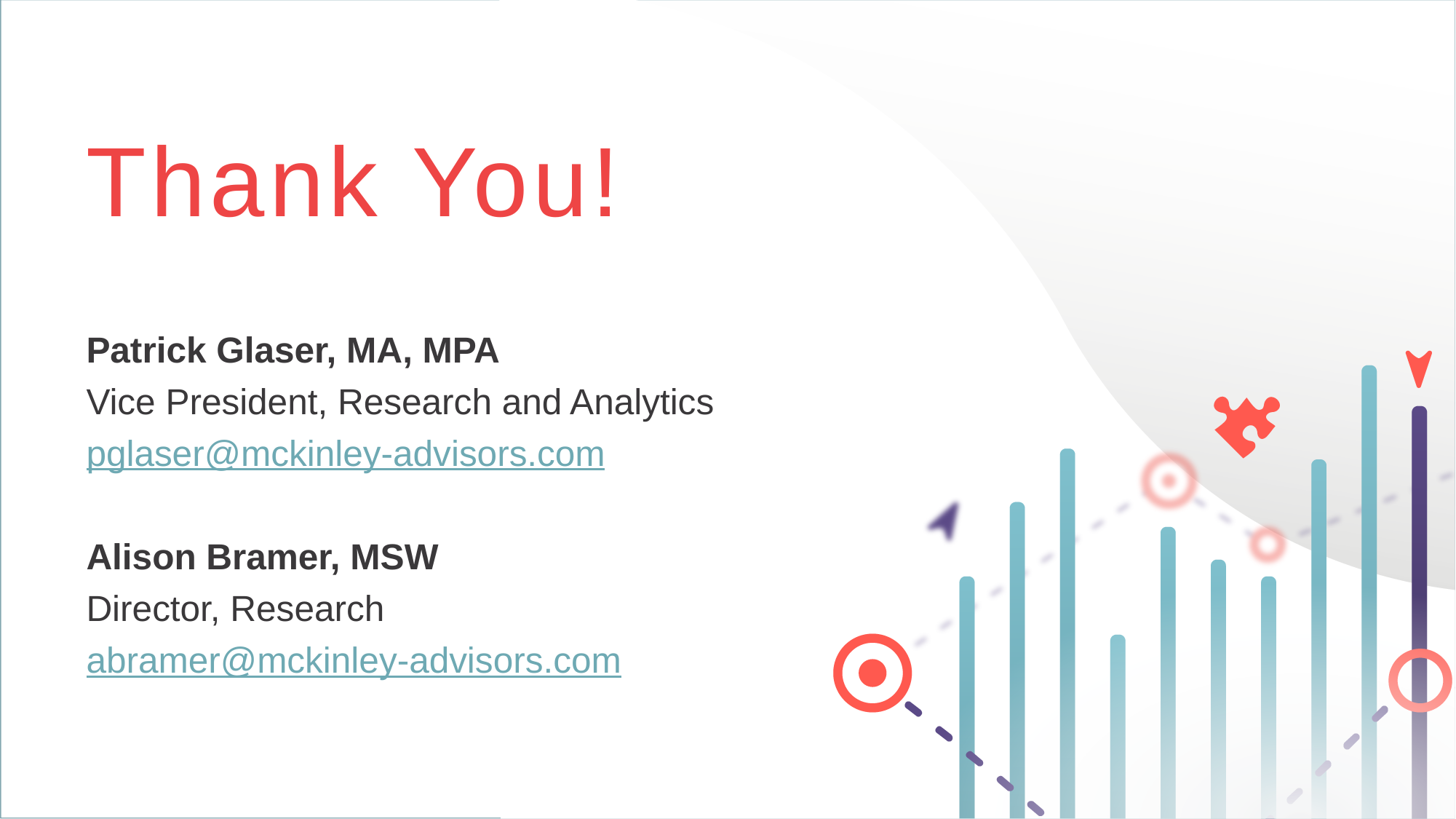

# Thank You!
Patrick Glaser, MA, MPA
Vice President, Research and Analytics
pglaser@mckinley-advisors.com

Alison Bramer, MSW
Director, Research
abramer@mckinley-advisors.com